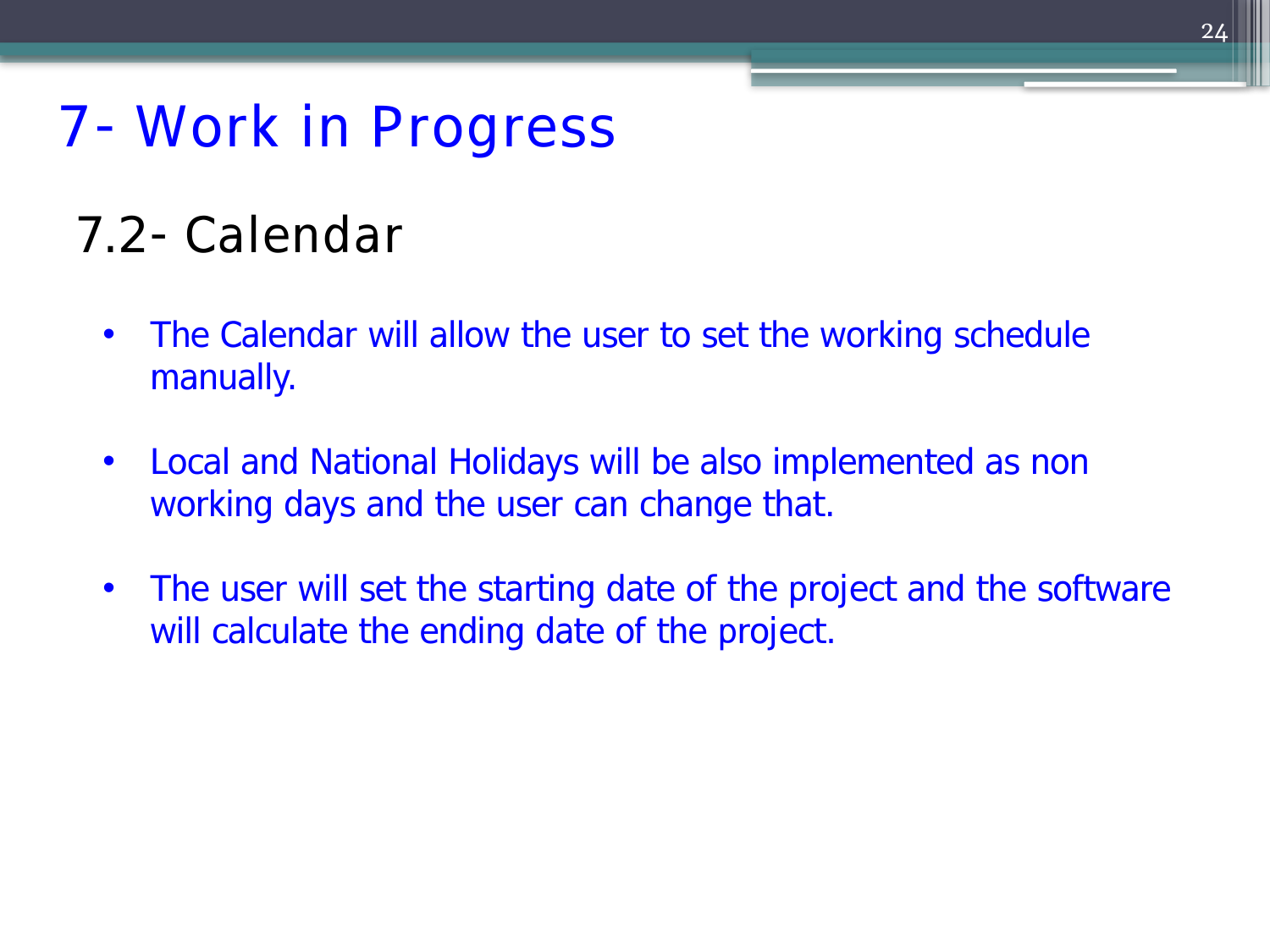

24
7- Work in Progress
# 7.2- Calendar
The Calendar will allow the user to set the working schedule manually.

Local and National Holidays will be also implemented as non working days and the user can change that.

The user will set the starting date of the project and the software will calculate the ending date of the project.